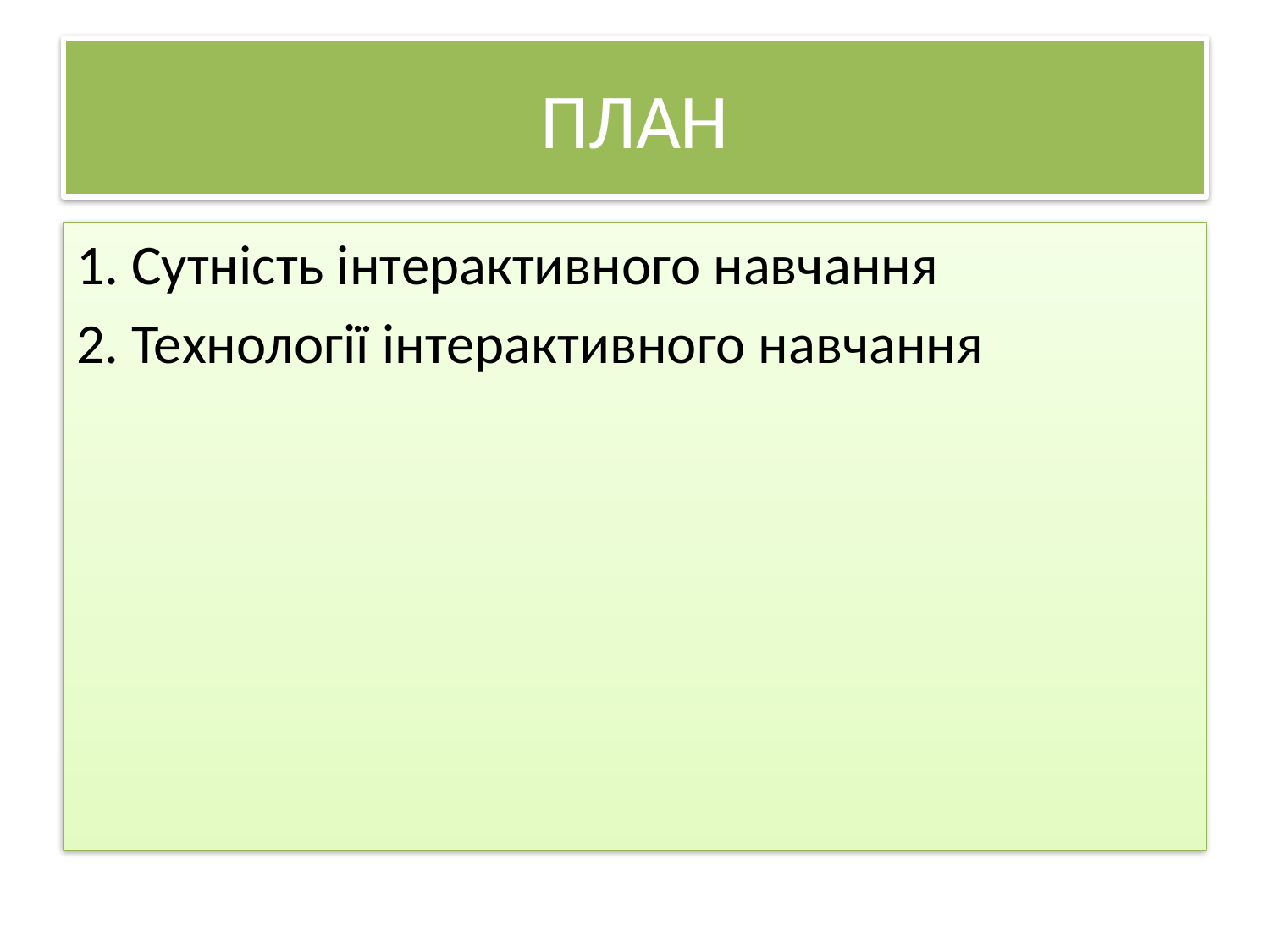

# ПЛАН
1. Сутність інтерактивного навчання
2. Технології інтерактивного навчання